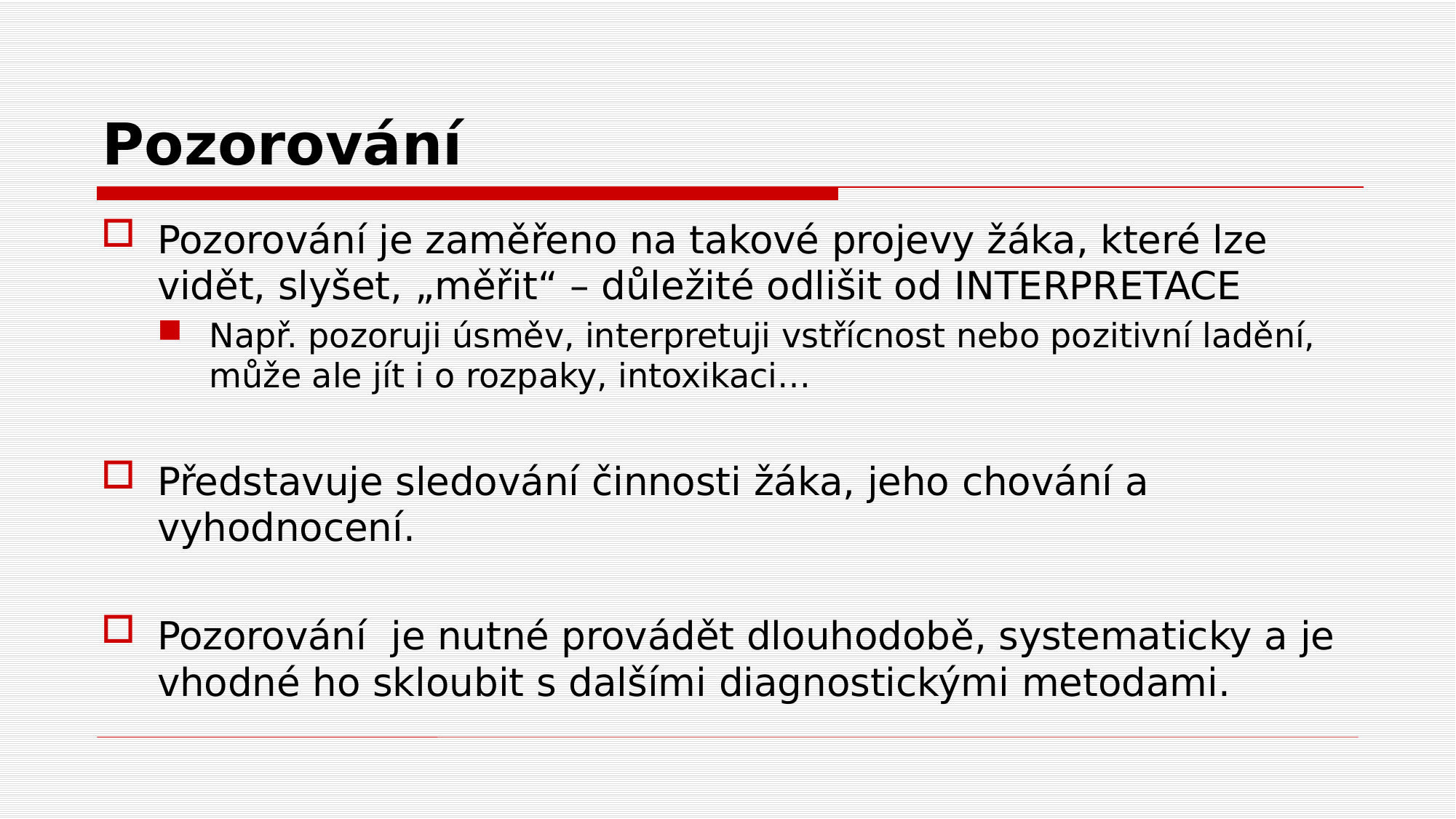

# Pozorování
Pozorování je zaměřeno na takové projevy žáka, které lze  vidět, slyšet, „měřit“ – důležité odlišit od INTERPRETACE
Např. pozoruji úsměv, interpretuji vstřícnost nebo pozitivní ladění, může ale jít i o rozpaky, intoxikaci…

Představuje sledování činnosti žáka, jeho chování a vyhodnocení.

Pozorování  je nutné provádět dlouhodobě, systematicky a je vhodné ho skloubit s dalšími diagnostickými metodami.